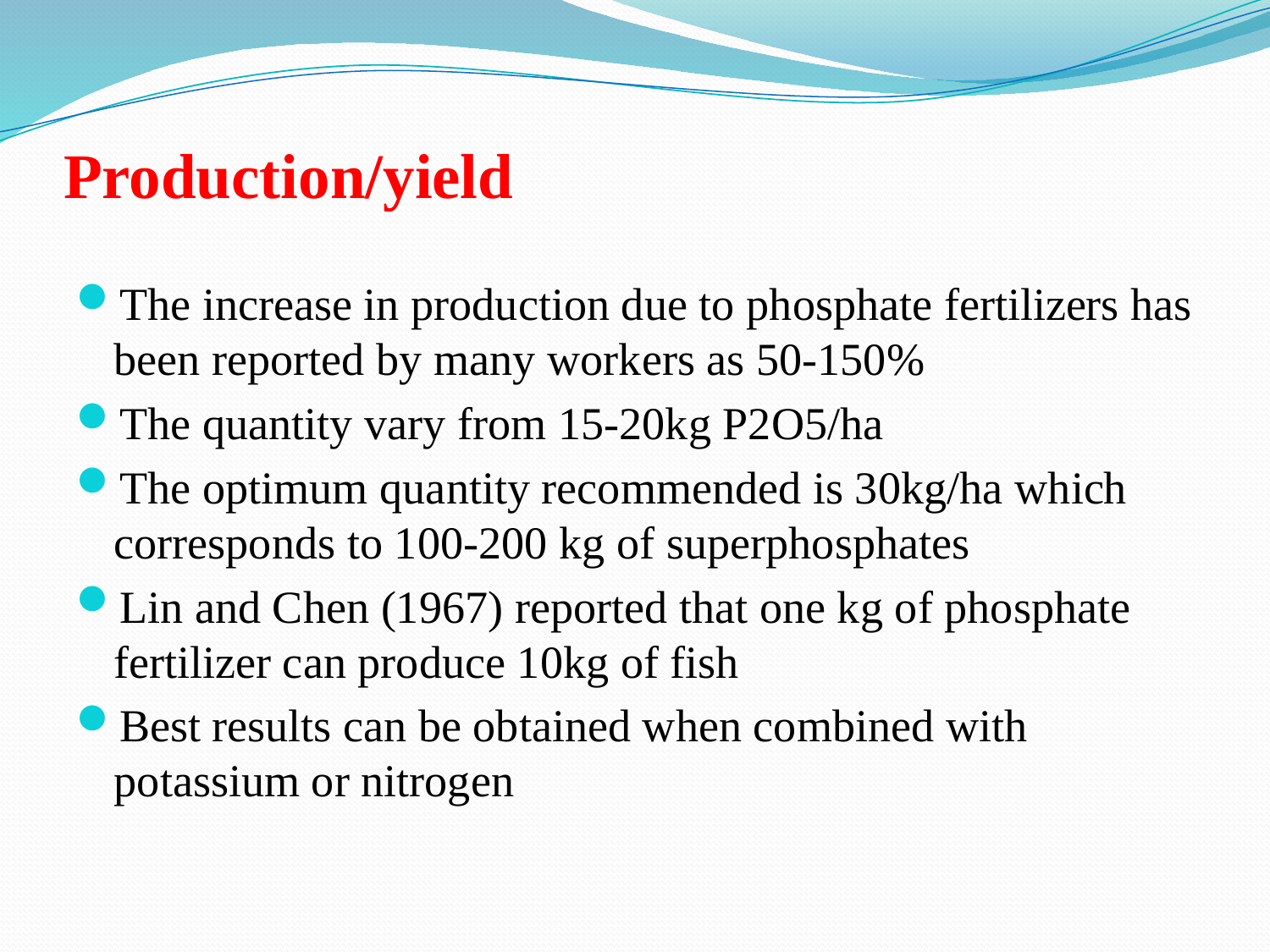

# Production/yield
The increase in production due to phosphate fertilizers has been reported by many workers as 50-150%
The quantity vary from 15-20kg P2O5/ha
The optimum quantity recommended is 30kg/ha which corresponds to 100-200 kg of superphosphates
Lin and Chen (1967) reported that one kg of phosphate fertilizer can produce 10kg of fish
Best results can be obtained when combined with potassium or nitrogen